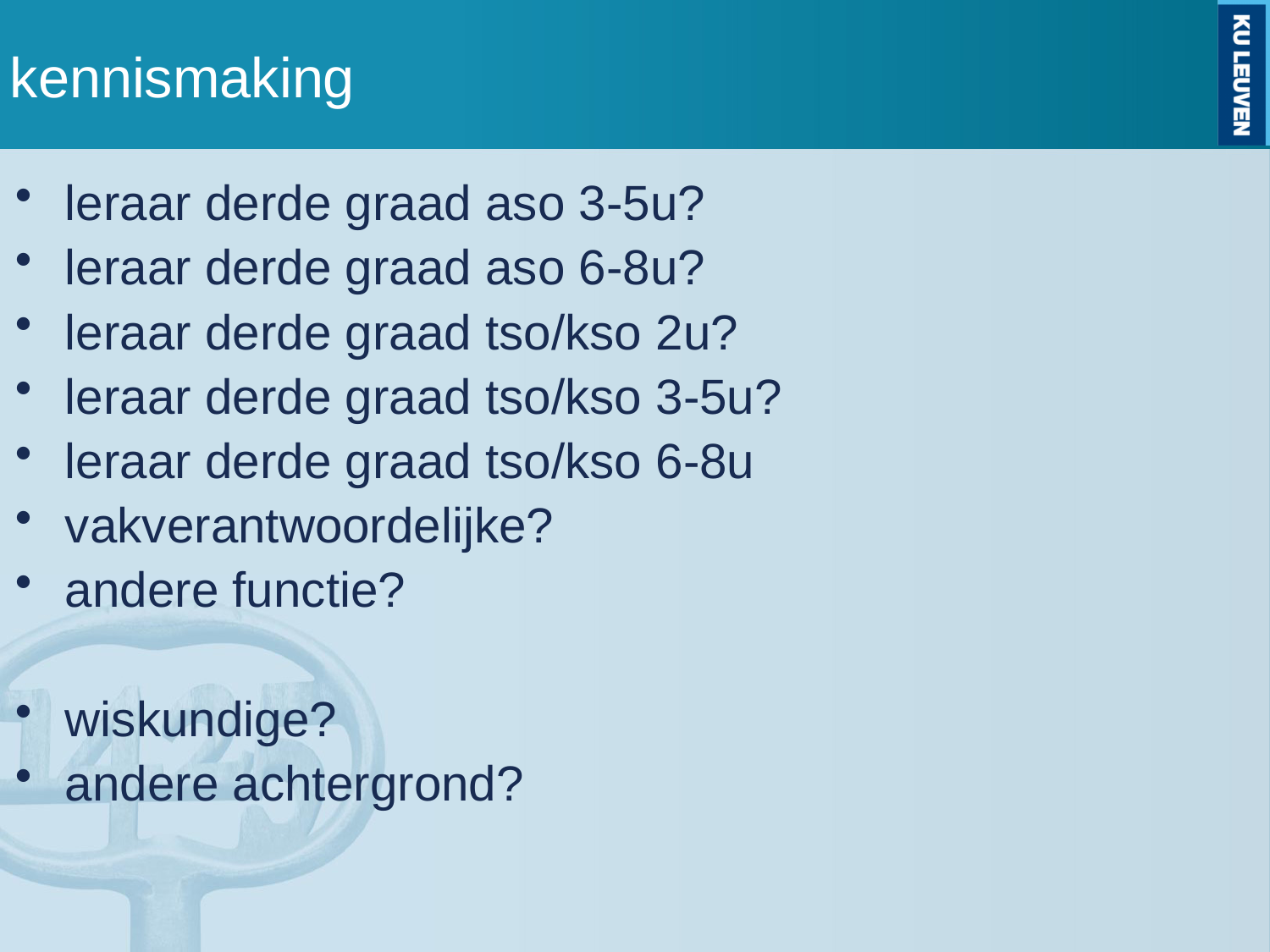

# kennismaking
leraar derde graad aso 3-5u?
leraar derde graad aso 6-8u?
leraar derde graad tso/kso 2u?
leraar derde graad tso/kso 3-5u?
leraar derde graad tso/kso 6-8u
vakverantwoordelijke?
andere functie?

wiskundige?
andere achtergrond?